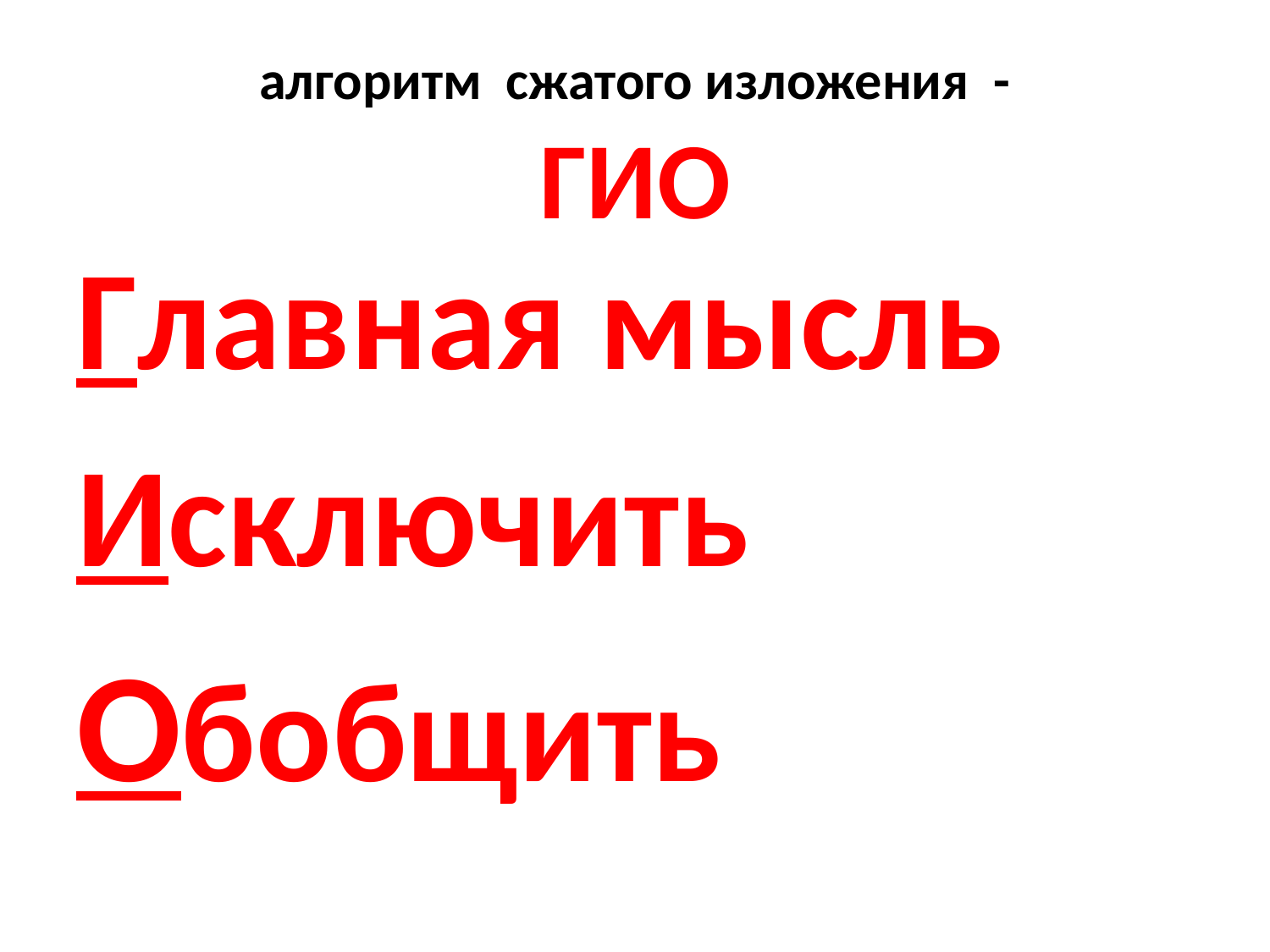

# алгоритм  сжатого изложения  - ГИО
Главная мысль
Исключить
Обобщить